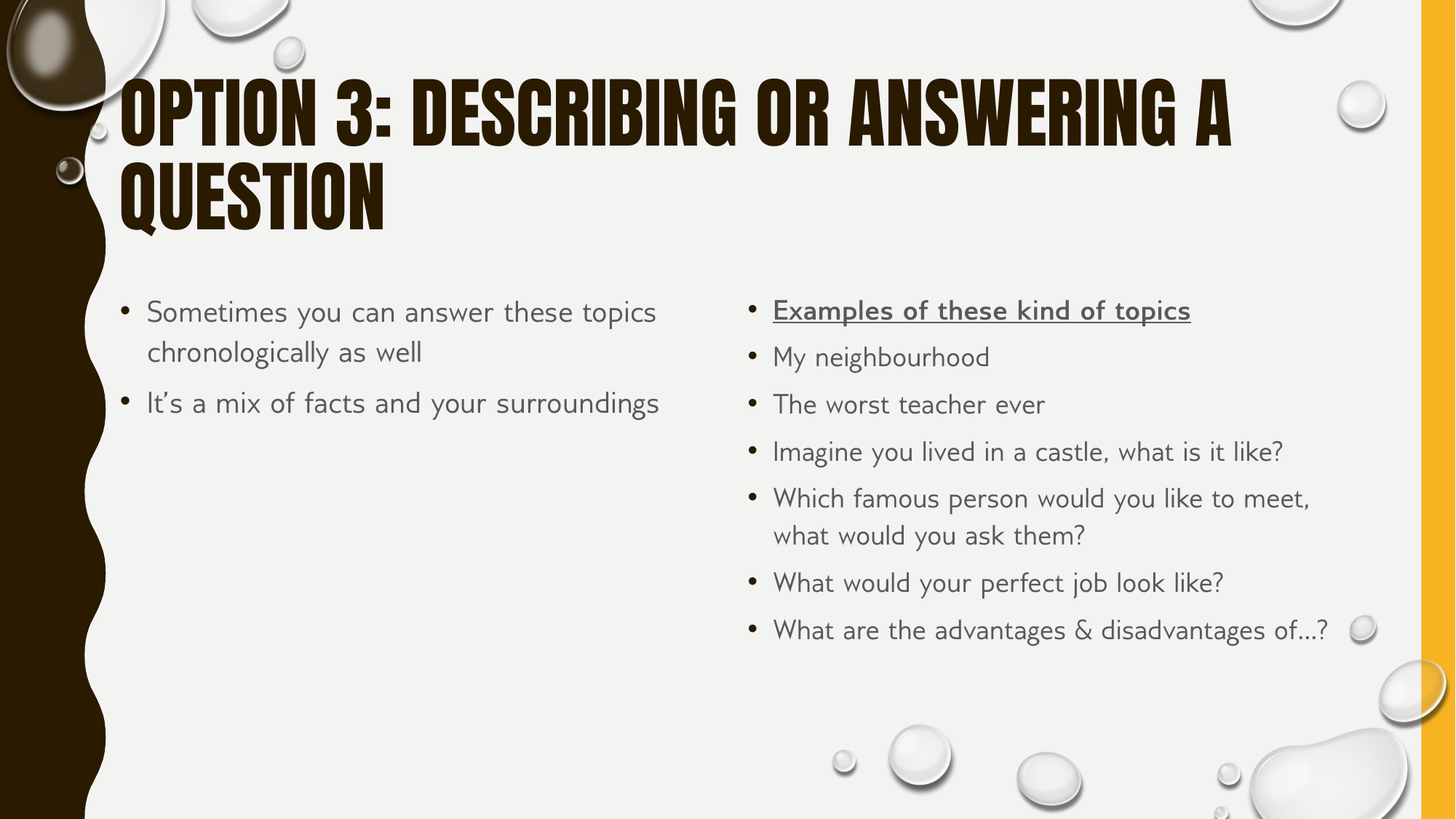

# OPTION 3: DESCRIBING OR ANSWERING A QUESTION
Sometimes you can answer these topics chronologically as well
It’s a mix of facts and your surroundings

Examples of these kind of topics
My neighbourhood
The worst teacher ever
Imagine you lived in a castle, what is it like?
Which famous person would you like to meet, what would you ask them?
What would your perfect job look like?
What are the advantages & disadvantages of…?